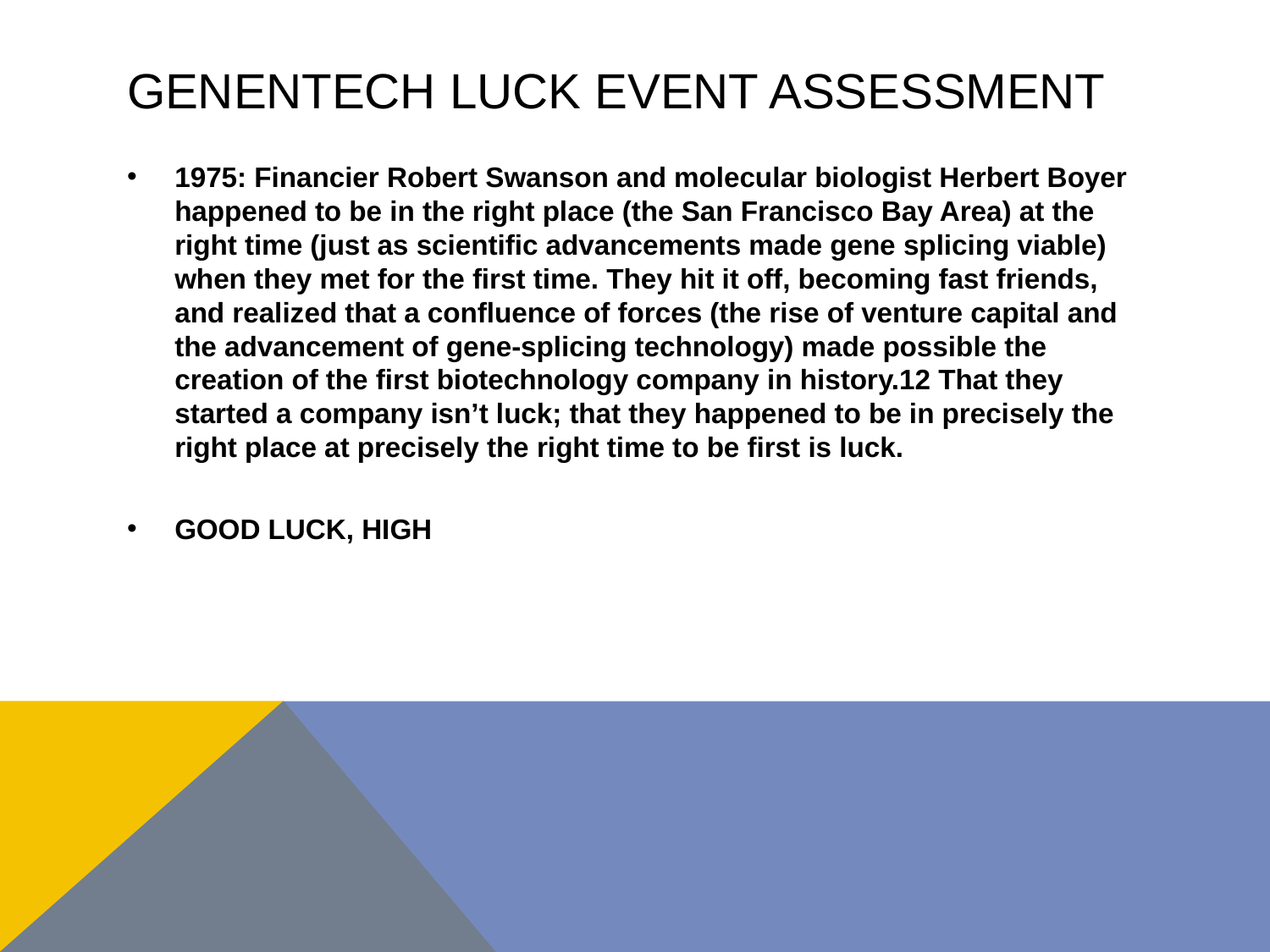

# Genentech luck EVENT assessment
1975: Financier Robert Swanson and molecular biologist Herbert Boyer happened to be in the right place (the San Francisco Bay Area) at the right time (just as scientific advancements made gene splicing viable) when they met for the first time. They hit it off, becoming fast friends, and realized that a confluence of forces (the rise of venture capital and the advancement of gene-splicing technology) made possible the creation of the first biotechnology company in history.12 That they started a company isn’t luck; that they happened to be in precisely the right place at precisely the right time to be first is luck.
GOOD LUCK, HIGH